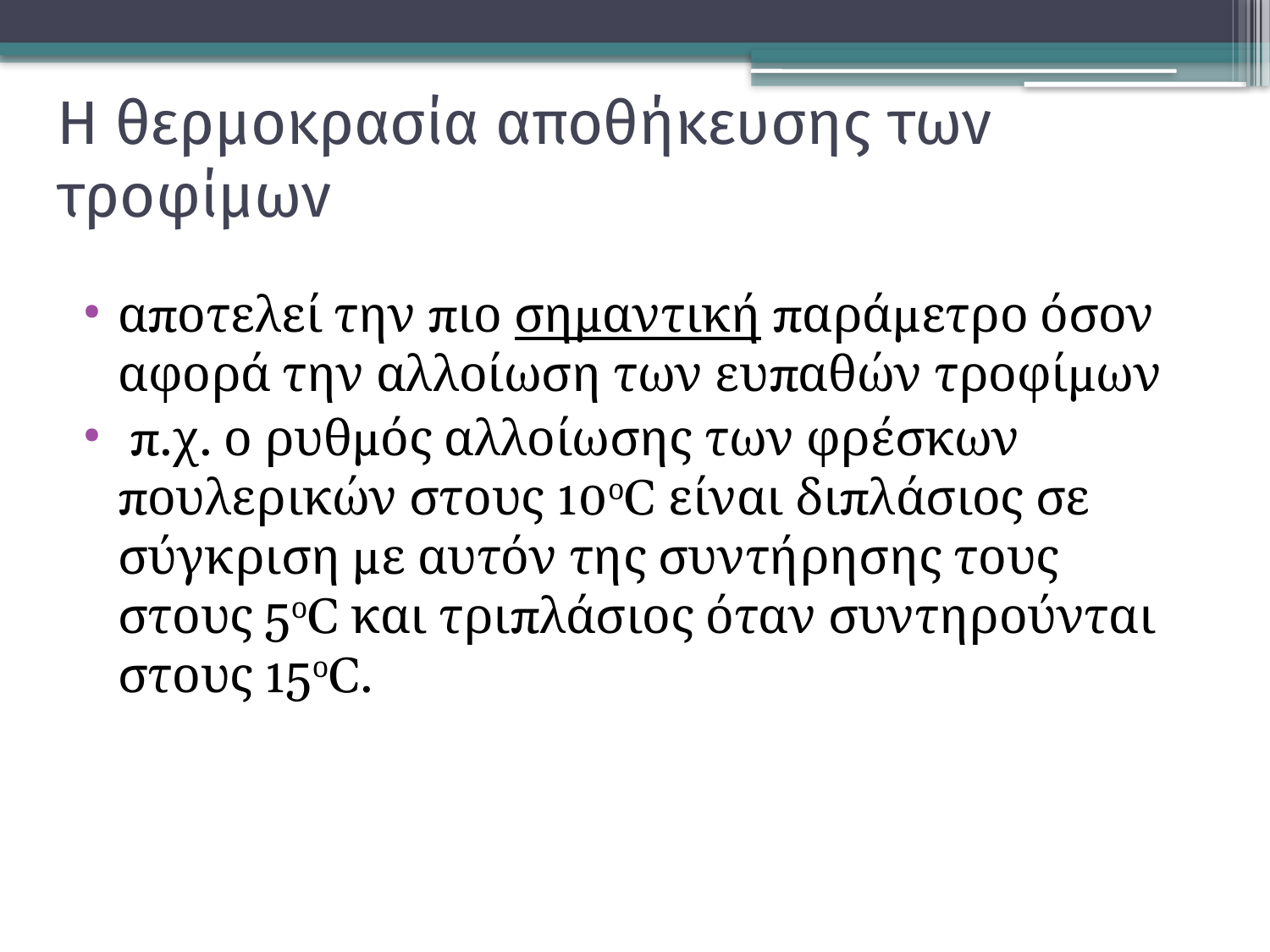

# Η θερμοκρασία αποθήκευσης των τροφίμων
αποτελεί την πιο σημαντική παράμετρο όσον αφορά την αλλοίωση των ευπαθών τροφίμων
 π.χ. ο ρυθμός αλλοίωσης των φρέσκων πουλερικών στους 10οC είναι διπλάσιος σε σύγκριση με αυτόν της συντήρησης τους στους 5οC και τριπλάσιος όταν συντηρούνται στους 15οC.